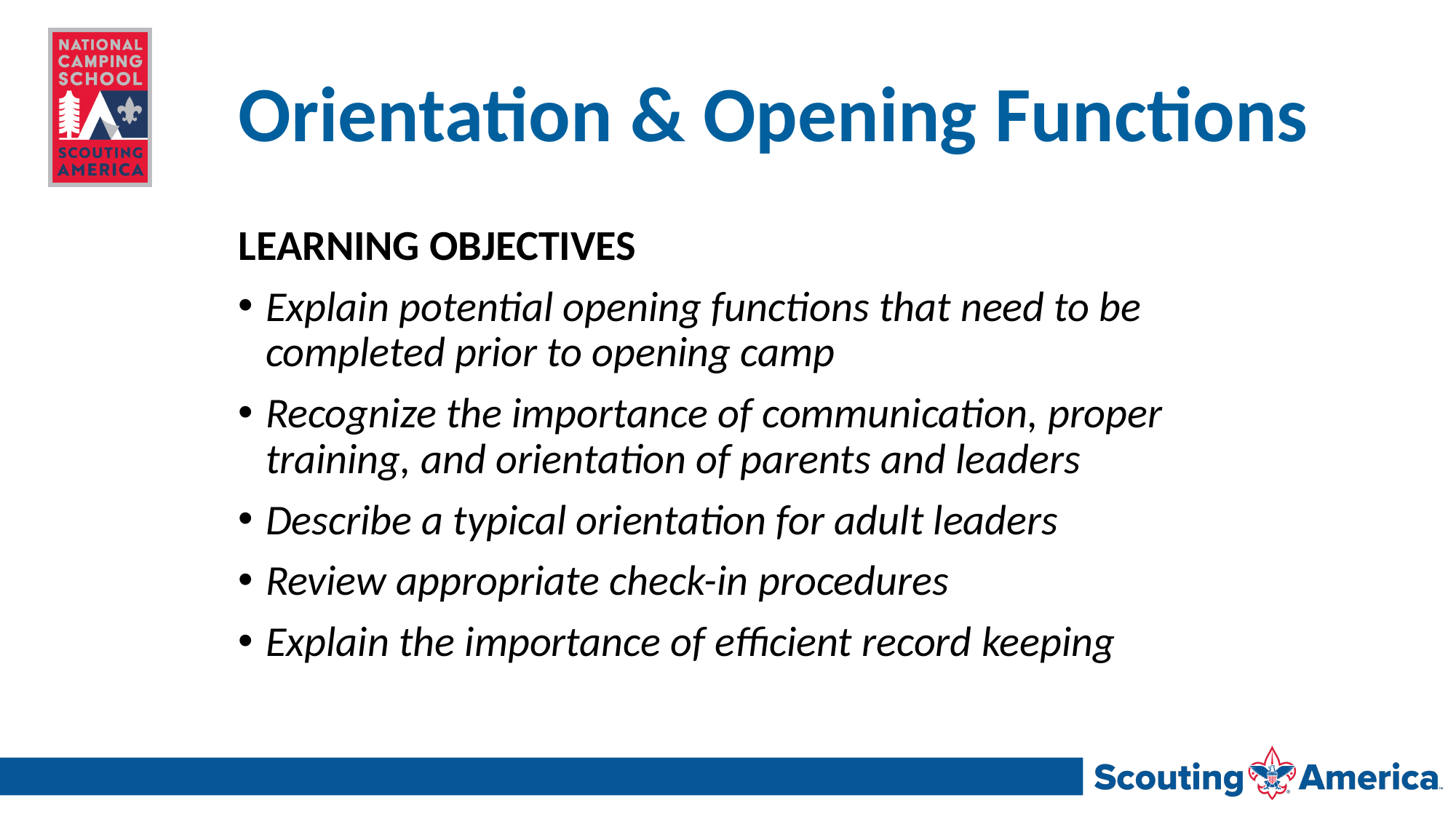

# Orientation & Opening Functions
LEARNING OBJECTIVES
Explain potential opening functions that need to be completed prior to opening camp
Recognize the importance of communication, proper training, and orientation of parents and leaders
Describe a typical orientation for adult leaders
Review appropriate check-in procedures
Explain the importance of efficient record keeping